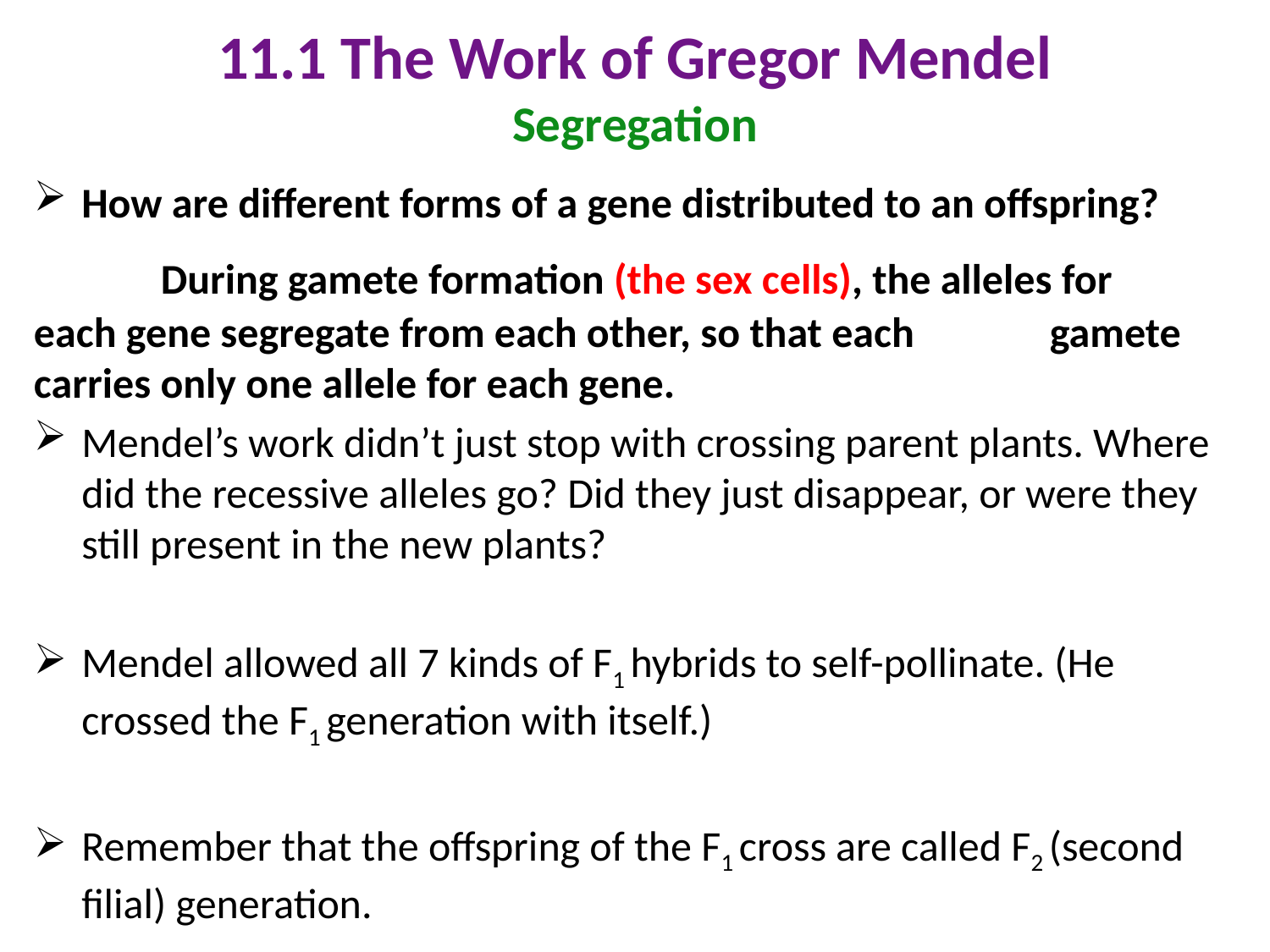

# 11.1 The Work of Gregor Mendel Segregation
How are different forms of a gene distributed to an offspring?
	During gamete formation (the sex cells), the alleles for 	each gene segregate from each other, so that each 	gamete carries only one allele for each gene.
Mendel’s work didn’t just stop with crossing parent plants. Where did the recessive alleles go? Did they just disappear, or were they still present in the new plants?

Mendel allowed all 7 kinds of F1 hybrids to self-pollinate. (He crossed the F1 generation with itself.)

Remember that the offspring of the F1 cross are called F2 (second filial) generation.